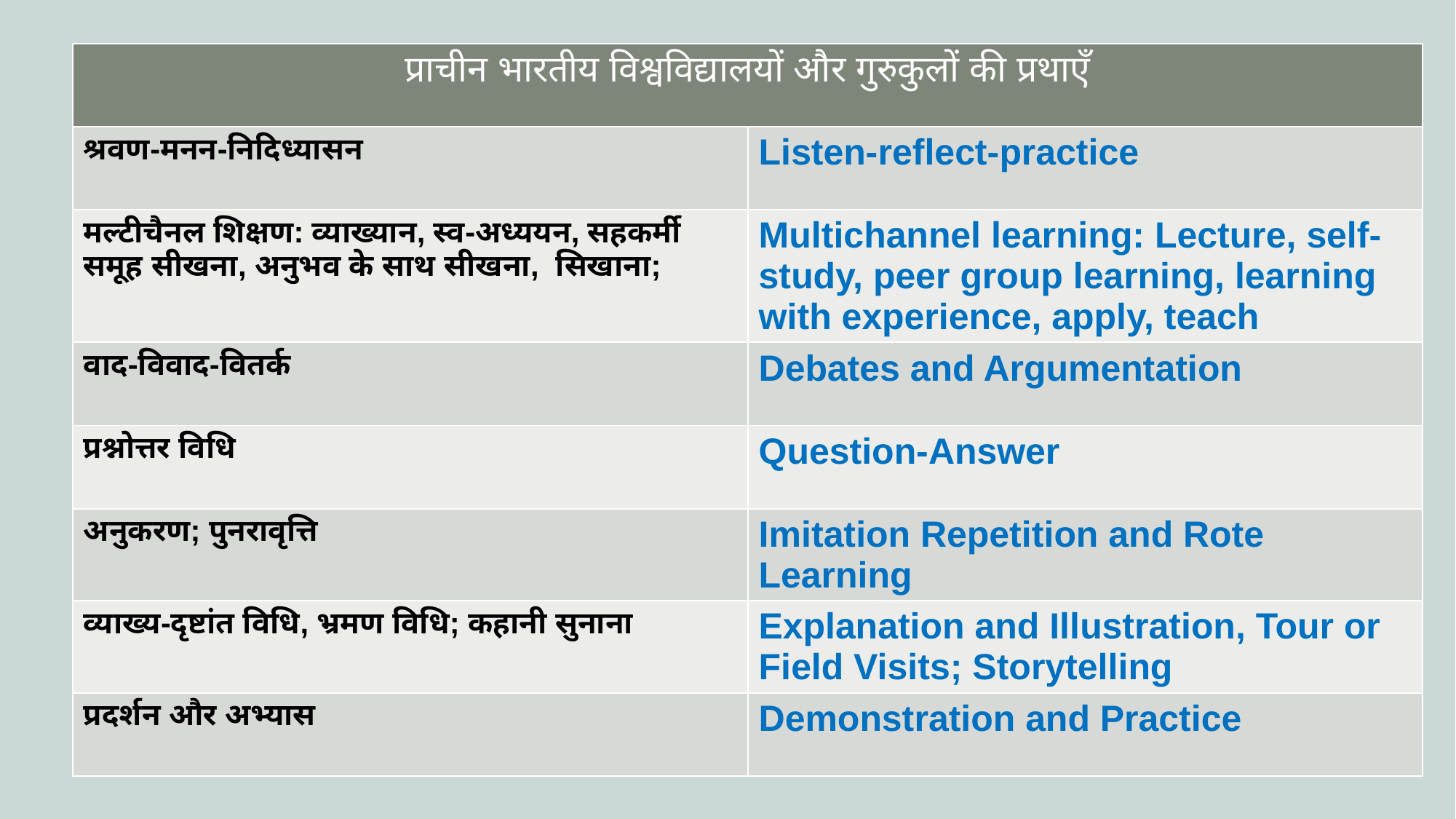

| प्राचीन भारतीय विश्वविद्यालयों और गुरुकुलों की प्रथाएँ |  |
| --- | --- |
| श्रवण-मनन-निदिध्यासन | Listen-reflect-practice |
| मल्टीचैनल शिक्षण: व्याख्यान, स्व-अध्ययन, सहकर्मी समूह सीखना, अनुभव के साथ सीखना, सिखाना; | Multichannel learning: Lecture, self-study, peer group learning, learning with experience, apply, teach |
| वाद-विवाद-वितर्क | Debates and Argumentation |
| प्रश्नोत्तर विधि | Question-Answer |
| अनुकरण; पुनरावृत्ति | Imitation Repetition and Rote Learning |
| व्याख्य-दृष्टांत विधि, भ्रमण विधि; कहानी सुनाना | Explanation and Illustration, Tour or Field Visits; Storytelling |
| प्रदर्शन और अभ्यास | Demonstration and Practice |